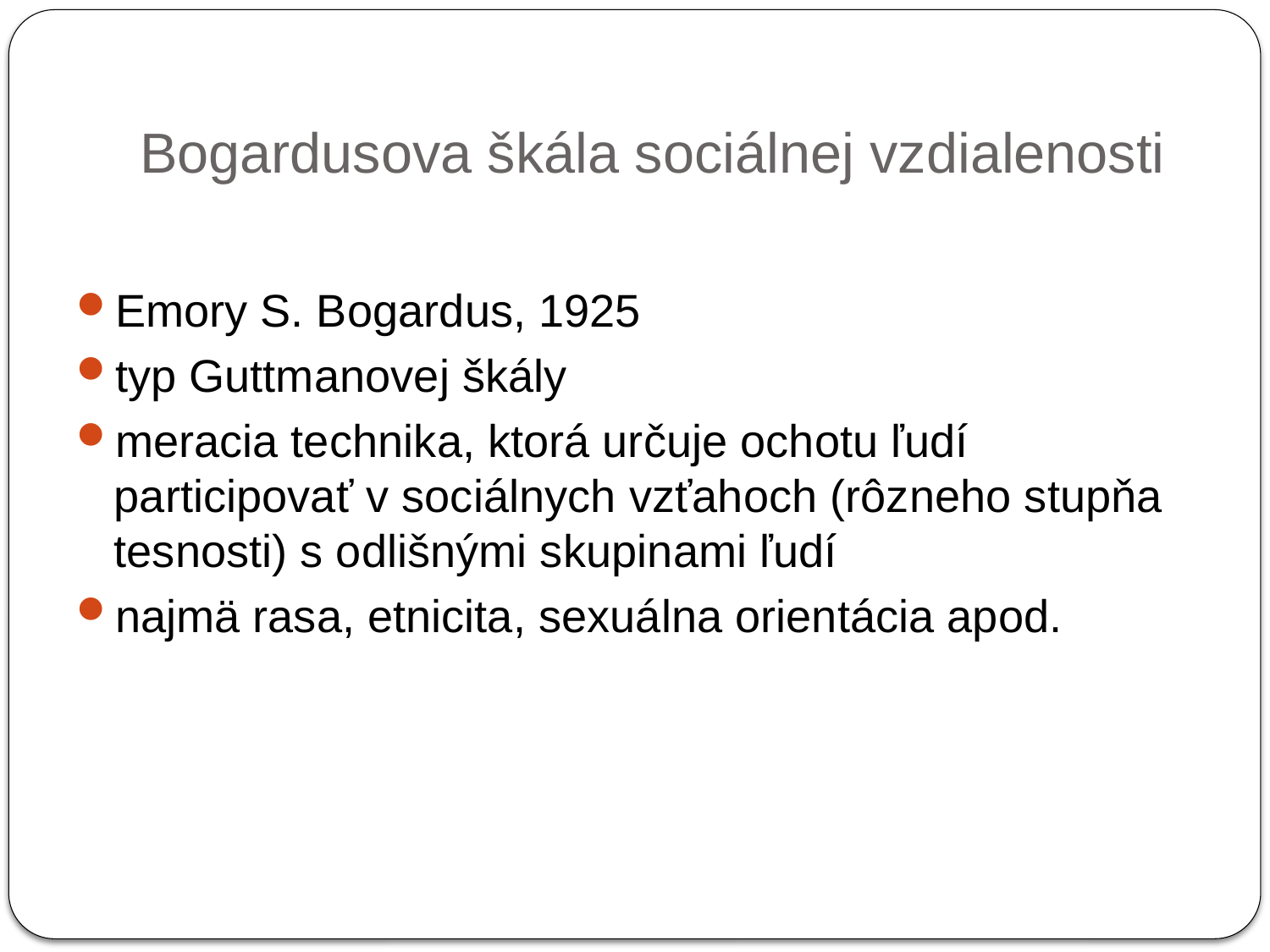

# Bogardusova škála sociálnej vzdialenosti
Emory S. Bogardus, 1925
typ Guttmanovej škály
meracia technika, ktorá určuje ochotu ľudí participovať v sociálnych vzťahoch (rôzneho stupňa tesnosti) s odlišnými skupinami ľudí
najmä rasa, etnicita, sexuálna orientácia apod.